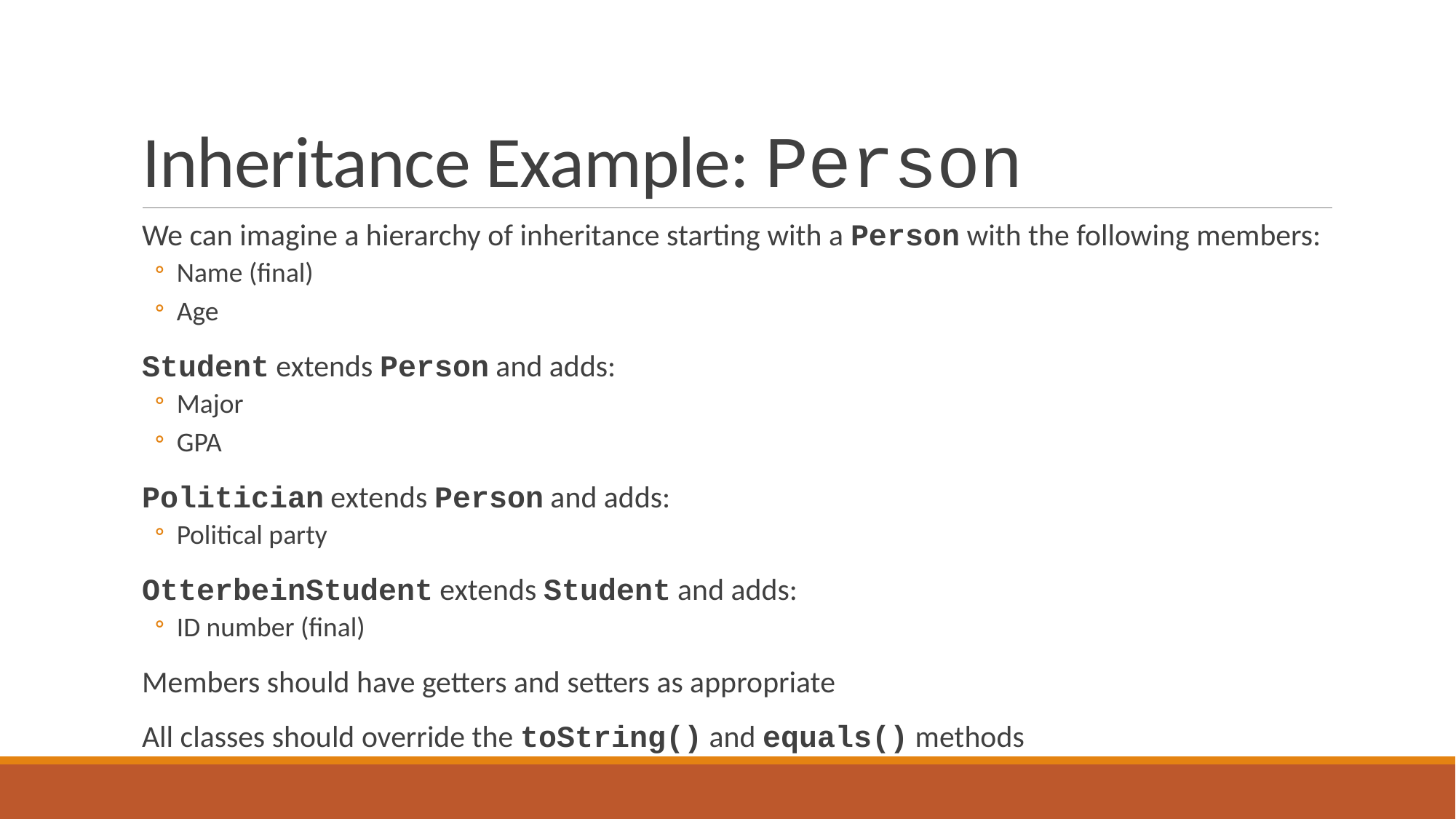

# Inheritance Example: Person
We can imagine a hierarchy of inheritance starting with a Person with the following members:
Name (final)
Age
Student extends Person and adds:
Major
GPA
Politician extends Person and adds:
Political party
OtterbeinStudent extends Student and adds:
ID number (final)
Members should have getters and setters as appropriate
All classes should override the toString() and equals() methods